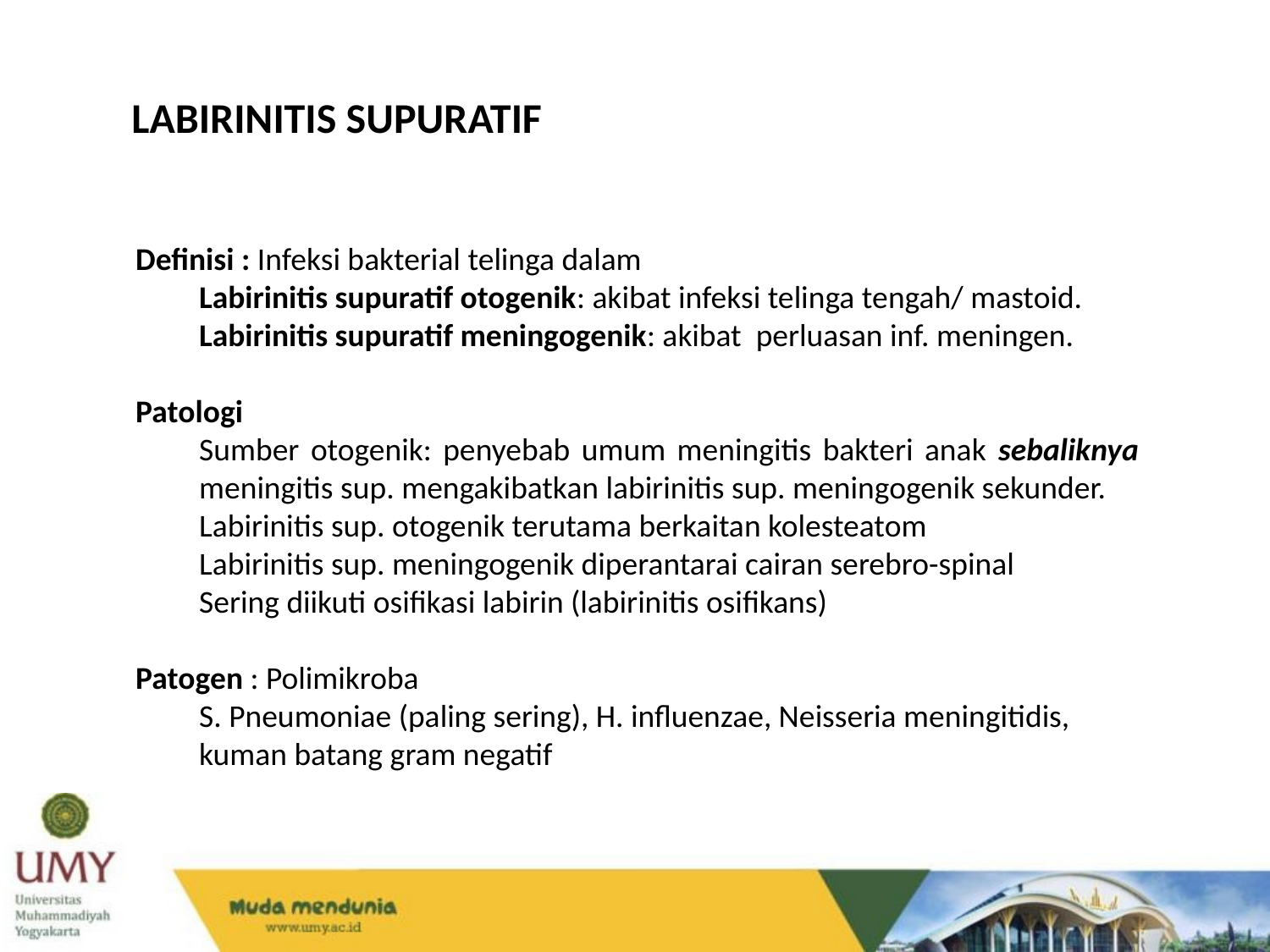

LABIRINITIS SUPURATIF
Definisi : Infeksi bakterial telinga dalam
Labirinitis supuratif otogenik: akibat infeksi telinga tengah/ mastoid.
Labirinitis supuratif meningogenik: akibat  perluasan inf. meningen.

Patologi
Sumber otogenik: penyebab umum meningitis bakteri anak sebaliknya meningitis sup. mengakibatkan labirinitis sup. meningogenik sekunder.
Labirinitis sup. otogenik terutama berkaitan kolesteatom
Labirinitis sup. meningogenik diperantarai cairan serebro-spinal
Sering diikuti osifikasi labirin (labirinitis osifikans)

Patogen : Polimikroba
S. Pneumoniae (paling sering), H. influenzae, Neisseria meningitidis, kuman batang gram negatif